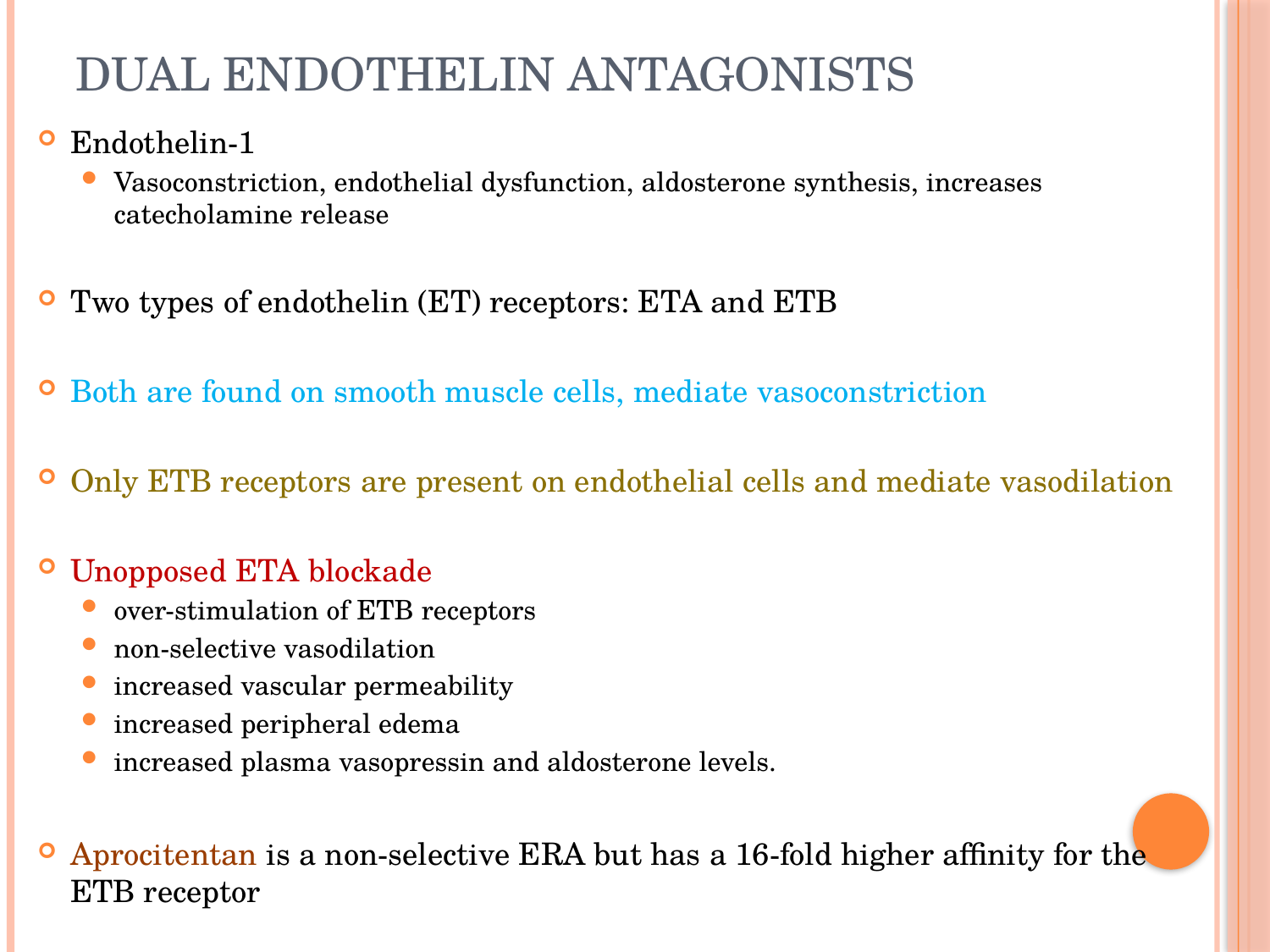

# Dual endothelin antagonists
Endothelin-1
Vasoconstriction, endothelial dysfunction, aldosterone synthesis, increases catecholamine release

Two types of endothelin (ET) receptors: ETA and ETB

Both are found on smooth muscle cells, mediate vasoconstriction

Only ETB receptors are present on endothelial cells and mediate vasodilation

Unopposed ETA blockade
over-stimulation of ETB receptors
non-selective vasodilation
increased vascular permeability
increased peripheral edema
increased plasma vasopressin and aldosterone levels.

Aprocitentan is a non-selective ERA but has a 16-fold higher affinity for the ETB receptor